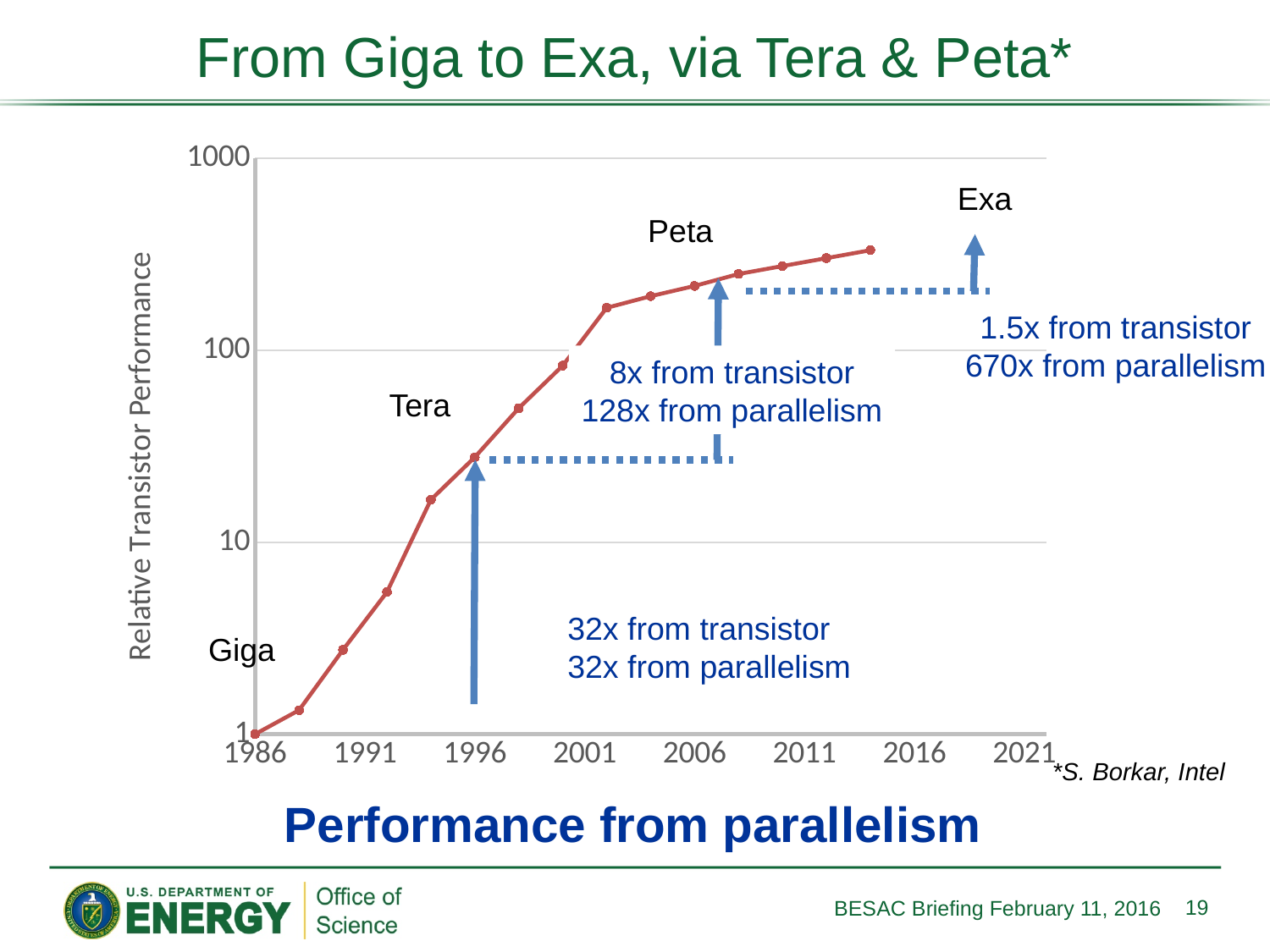

# From Giga to Exa, via Tera & Peta*

### Chart

| Category | Freq |
|---|---|
Exa
Peta
1.5x from transistor
670x from parallelism
8x from transistor
128x from parallelism
Tera
32x from transistor
32x from parallelism
Giga
*S. Borkar, Intel
Performance from parallelism
19
BESAC Briefing February 11, 2016